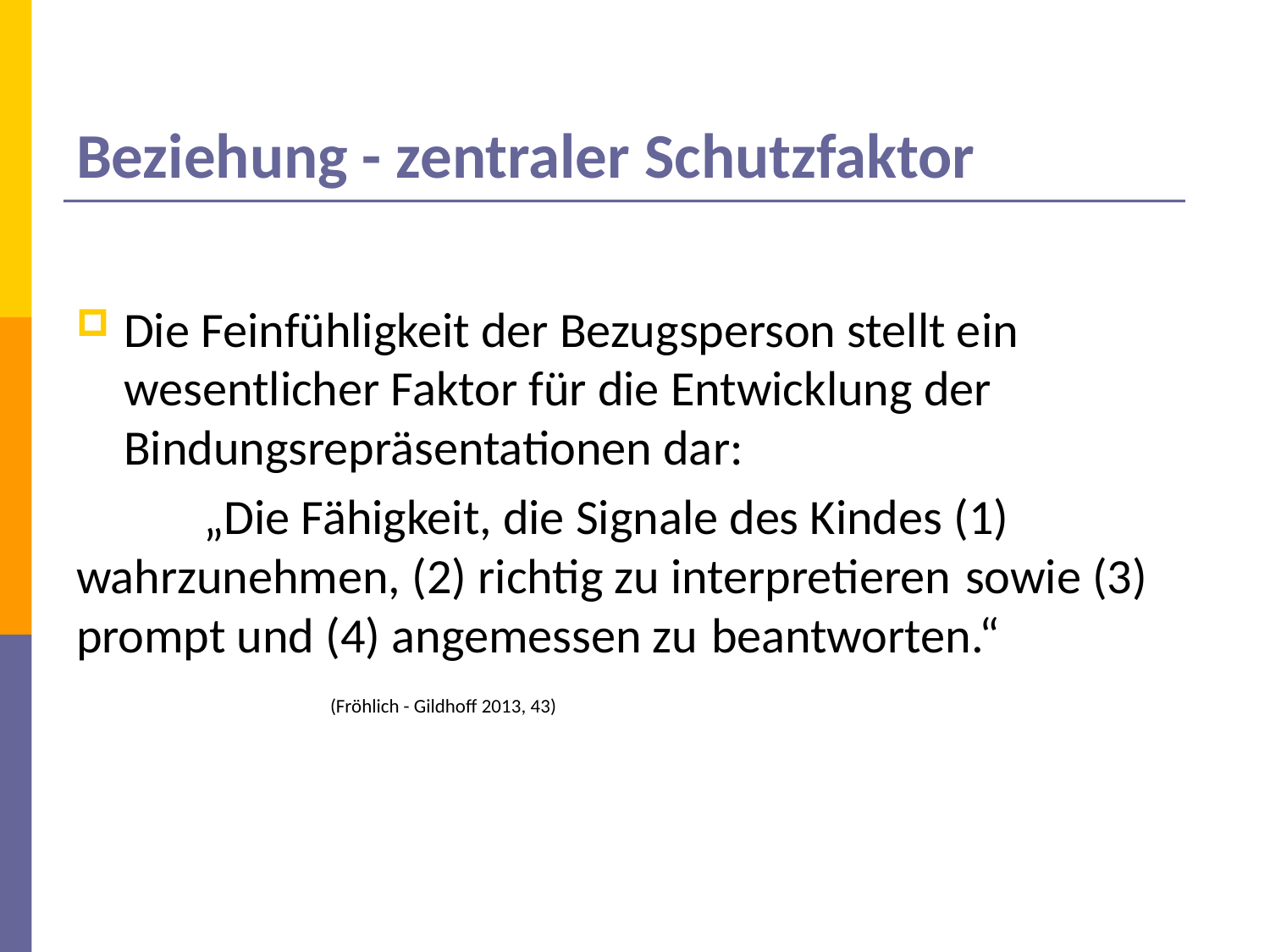

# Beziehung - zentraler Schutzfaktor

Die Feinfühligkeit der Bezugsperson stellt ein wesentlicher Faktor für die Entwicklung der Bindungsrepräsentationen dar:
	„Die Fähigkeit, die Signale des Kindes (1) 	wahrzunehmen, (2) richtig zu interpretieren 	sowie (3) prompt und (4) angemessen zu 	beantworten.“

		(Fröhlich - Gildhoff 2013, 43)